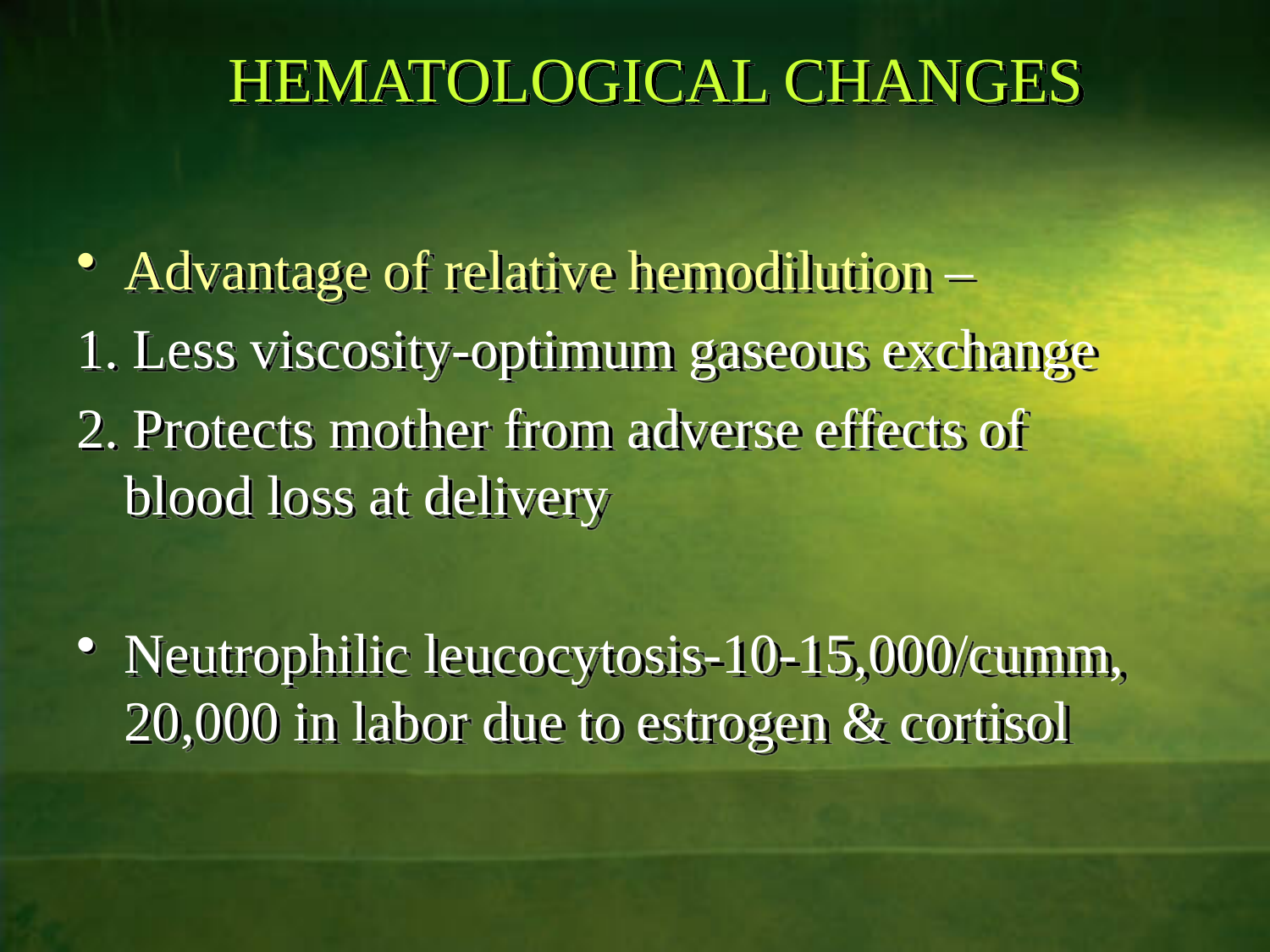

# HEMATOLOGICAL CHANGES

Advantage of relative hemodilution –
1. Less viscosity-optimum gaseous exchange
2. Protects mother from adverse effects of blood loss at delivery

Neutrophilic leucocytosis-10-15,000/cumm, 20,000 in labor due to estrogen & cortisol